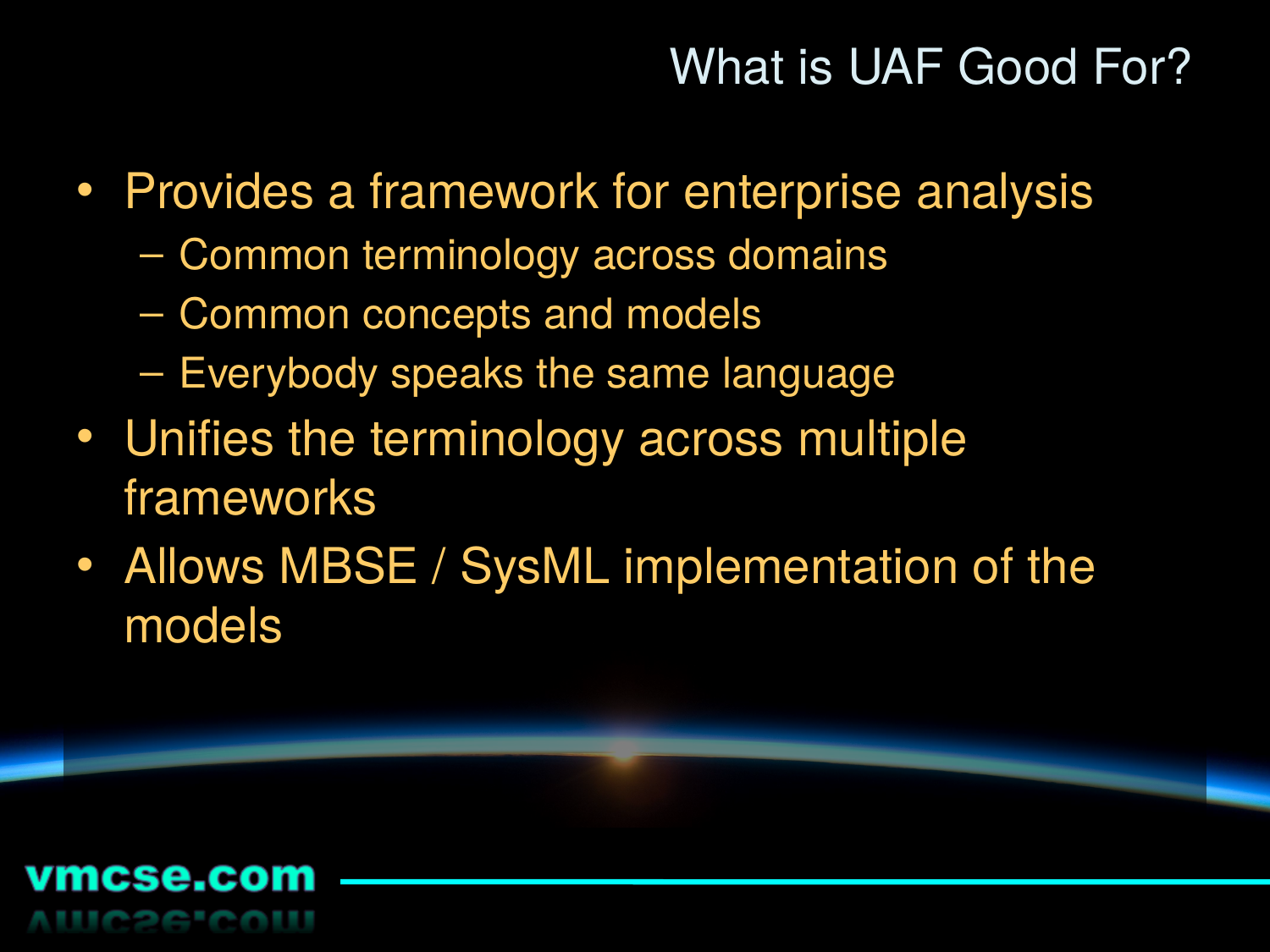

# What is UAF Good For?
Provides a framework for enterprise analysis
Common terminology across domains
Common concepts and models
Everybody speaks the same language
Unifies the terminology across multiple frameworks
Allows MBSE / SysML implementation of the models